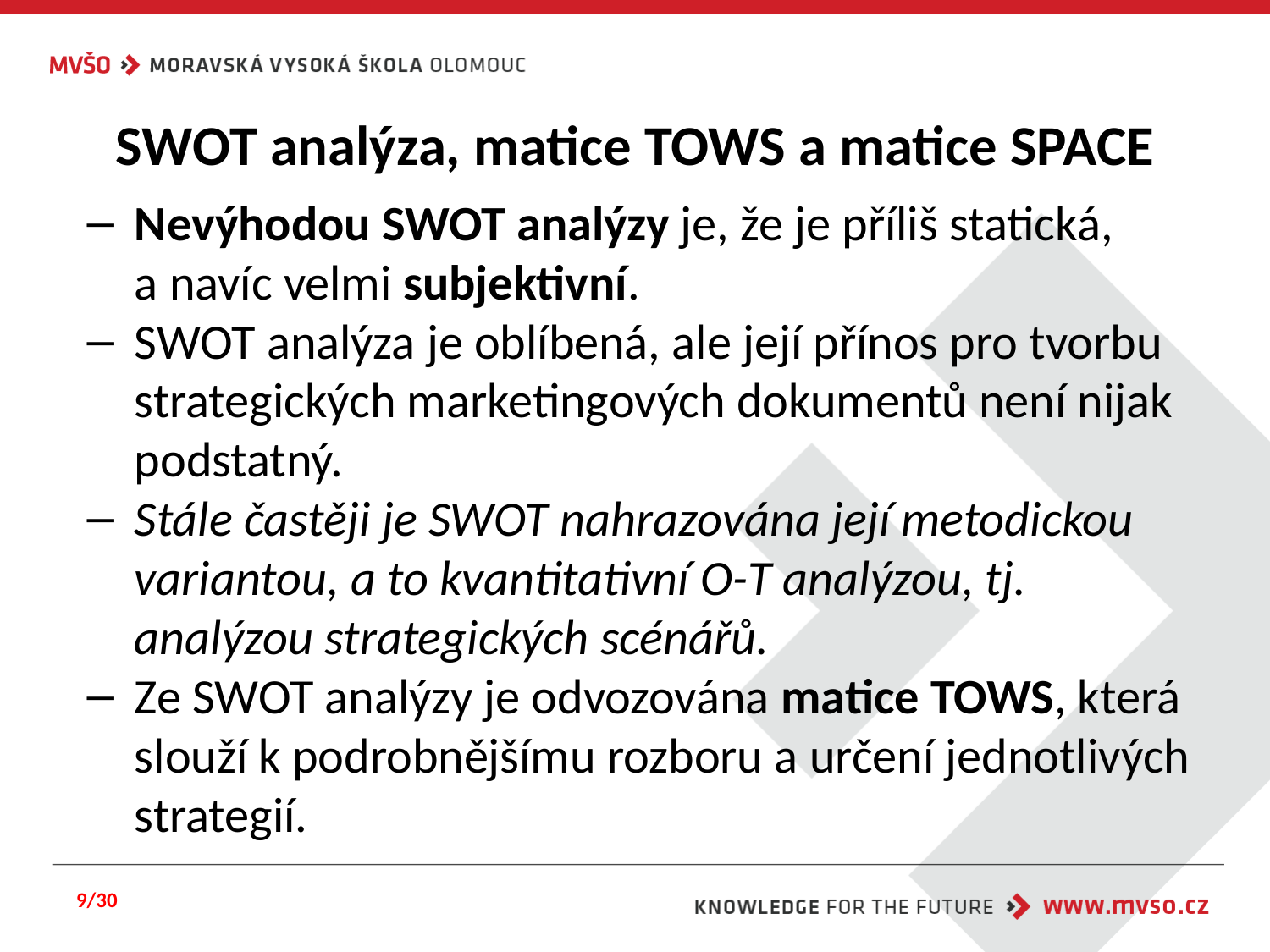

# SWOT analýza, matice TOWS a matice SPACE
Nevýhodou SWOT analýzy je, že je příliš statická, a navíc velmi subjektivní.
SWOT analýza je oblíbená, ale její přínos pro tvorbu strategických marketingových dokumentů není nijak podstatný.
Stále častěji je SWOT nahrazována její metodickou variantou, a to kvantitativní O-T analýzou, tj. analýzou strategických scénářů.
Ze SWOT analýzy je odvozována matice TOWS, která slouží k podrobnějšímu rozboru a určení jednotlivých strategií.
9/30